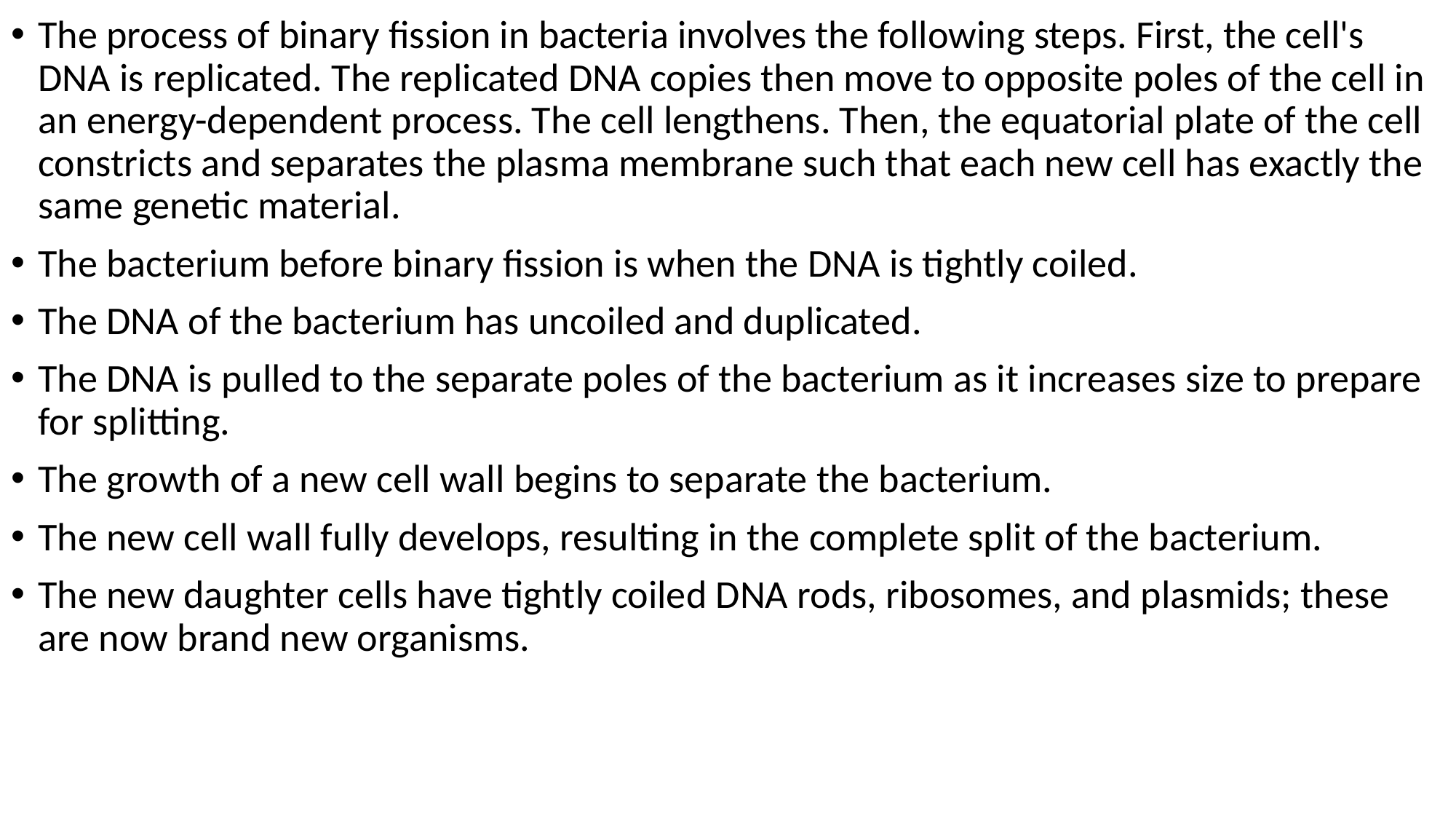

The process of binary fission in bacteria involves the following steps. First, the cell's DNA is replicated. The replicated DNA copies then move to opposite poles of the cell in an energy-dependent process. The cell lengthens. Then, the equatorial plate of the cell constricts and separates the plasma membrane such that each new cell has exactly the same genetic material.
The bacterium before binary fission is when the DNA is tightly coiled.
The DNA of the bacterium has uncoiled and duplicated.
The DNA is pulled to the separate poles of the bacterium as it increases size to prepare for splitting.
The growth of a new cell wall begins to separate the bacterium.
The new cell wall fully develops, resulting in the complete split of the bacterium.
The new daughter cells have tightly coiled DNA rods, ribosomes, and plasmids; these are now brand new organisms.